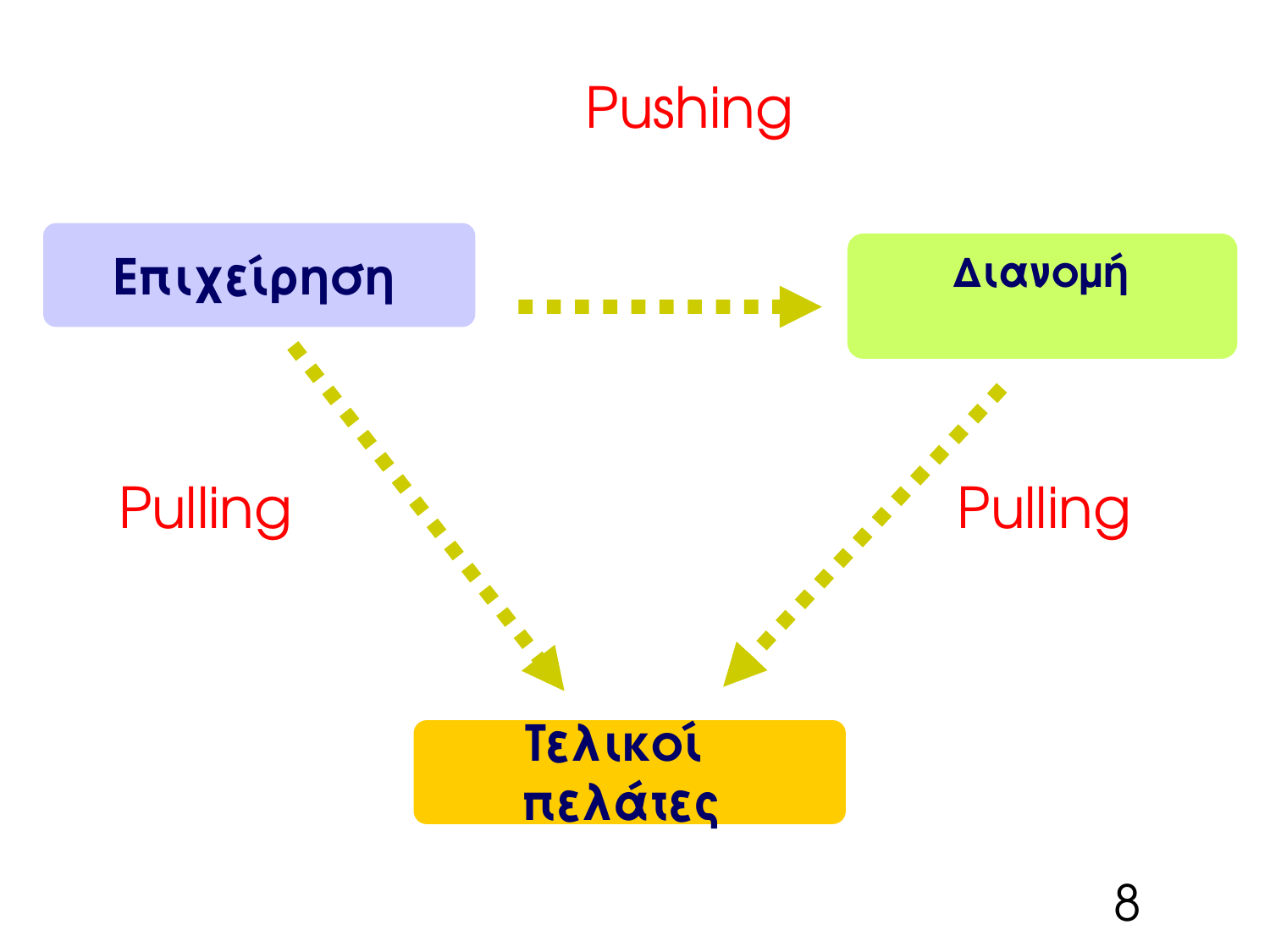

Pushing

Επιχείρηση
Διανομή

Pulling
Pulling

Τελικοί  πελάτες

8